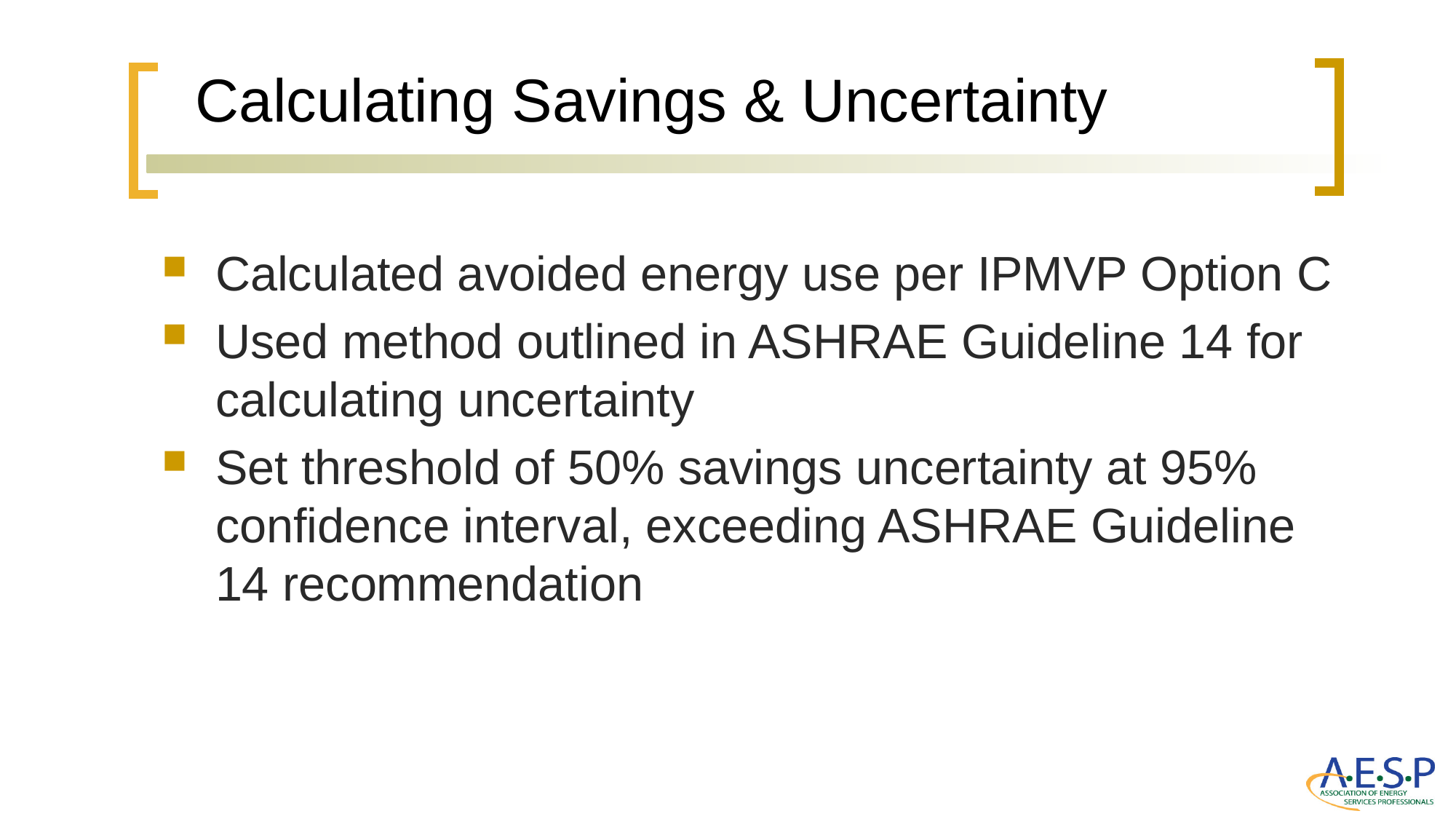

# Calculating Savings & Uncertainty
Calculated avoided energy use per IPMVP Option C
Used method outlined in ASHRAE Guideline 14 for calculating uncertainty
Set threshold of 50% savings uncertainty at 95% confidence interval, exceeding ASHRAE Guideline 14 recommendation